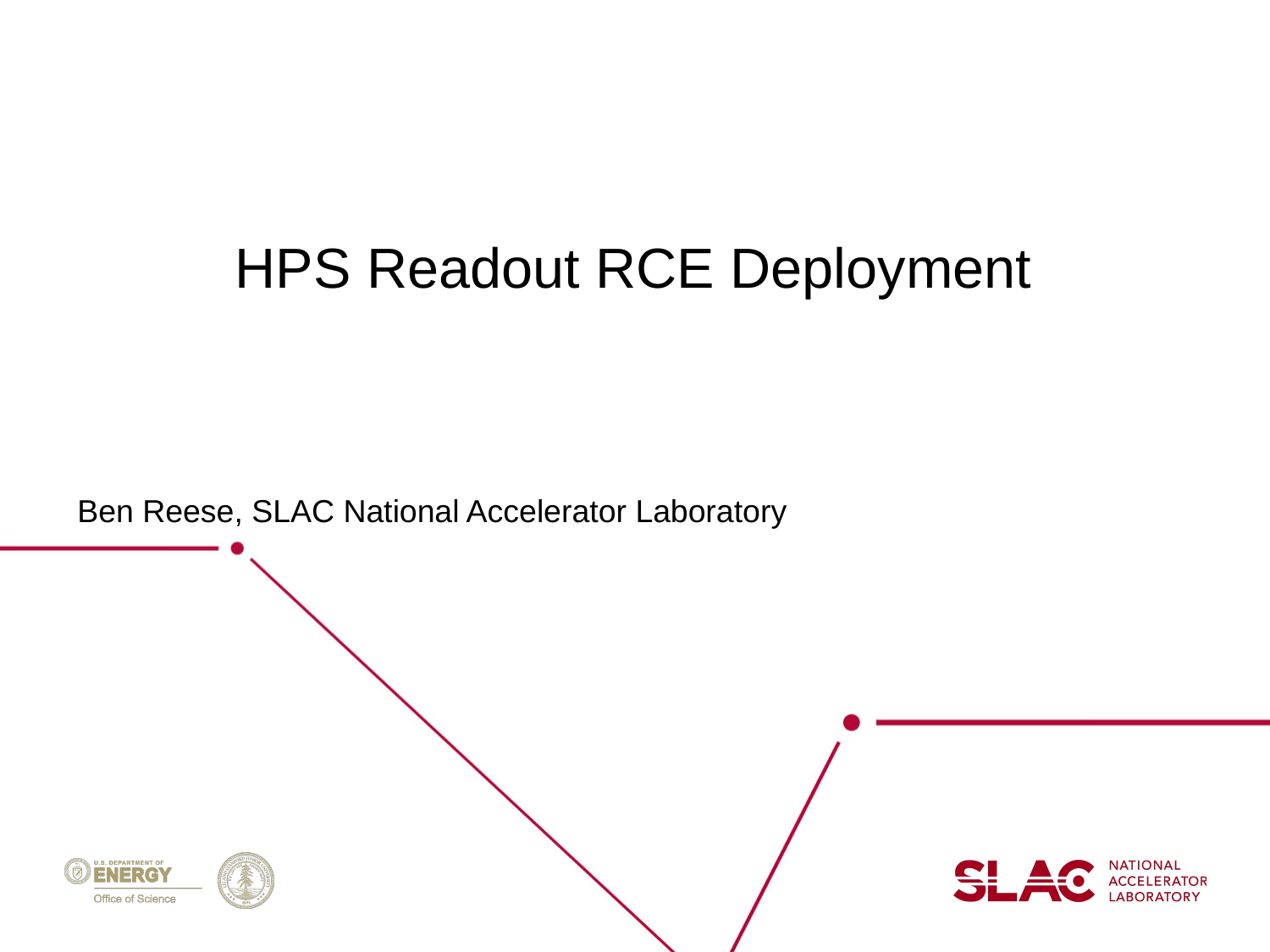

HPS Readout RCE Deployment
Ben Reese, SLAC National Accelerator Laboratory